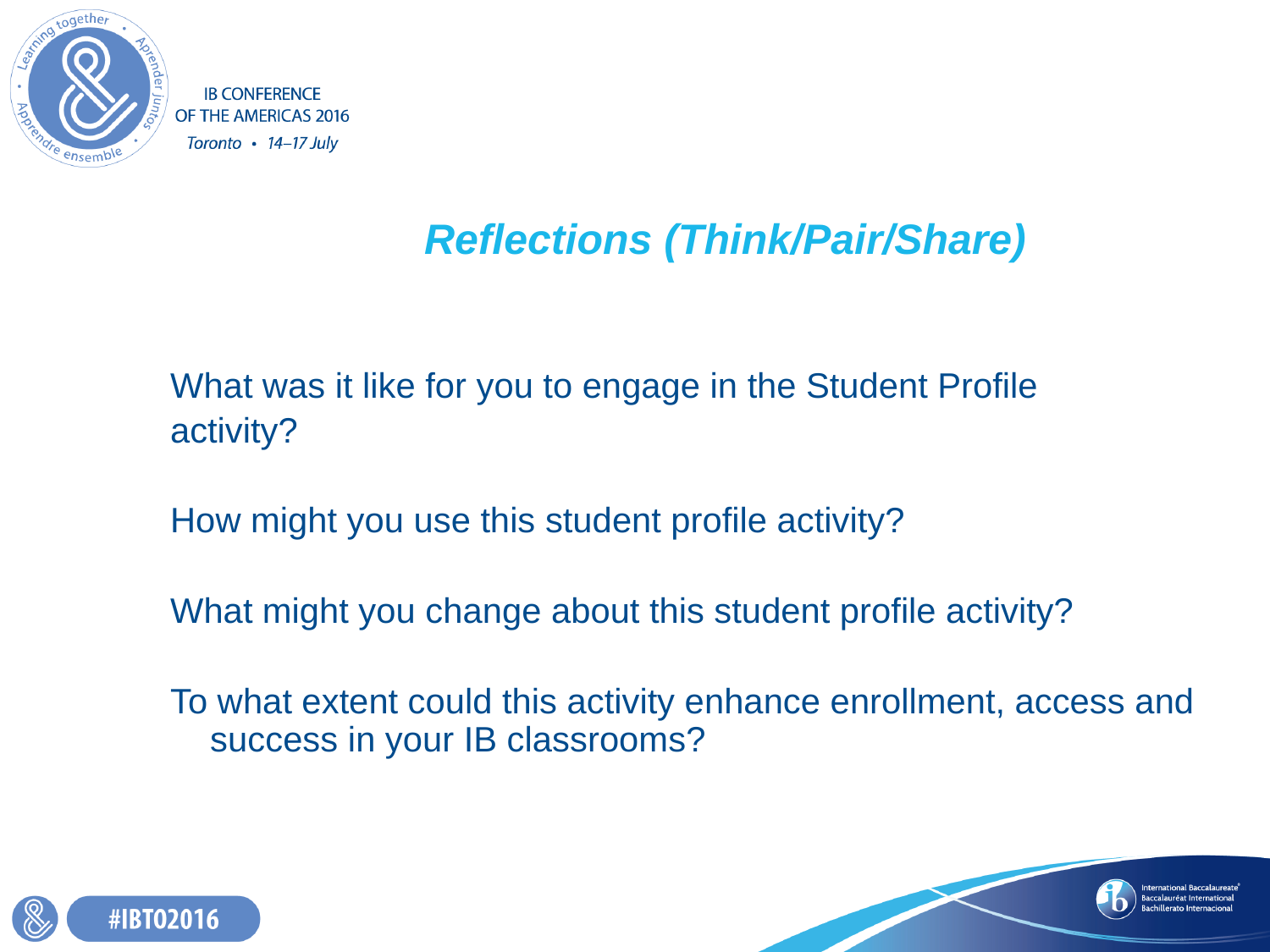

# Reflections (Think/Pair/Share)

What was it like for you to engage in the Student Profile
activity?

How might you use this student profile activity?

What might you change about this student profile activity?

To what extent could this activity enhance enrollment, access and success in your IB classrooms?